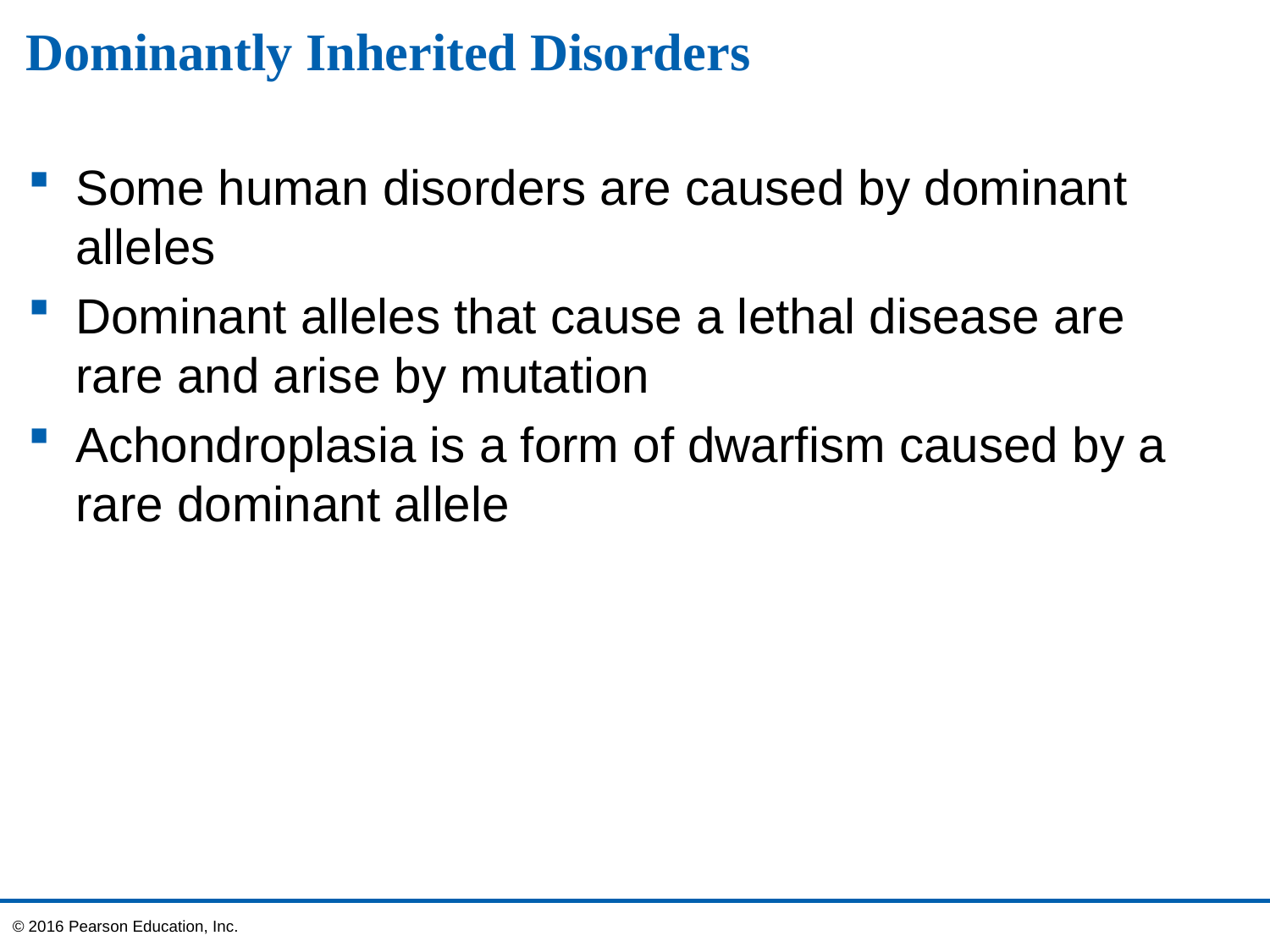

# Dominantly Inherited Disorders
Some human disorders are caused by dominant alleles
Dominant alleles that cause a lethal disease are rare and arise by mutation
Achondroplasia is a form of dwarfism caused by a rare dominant allele
© 2016 Pearson Education, Inc.